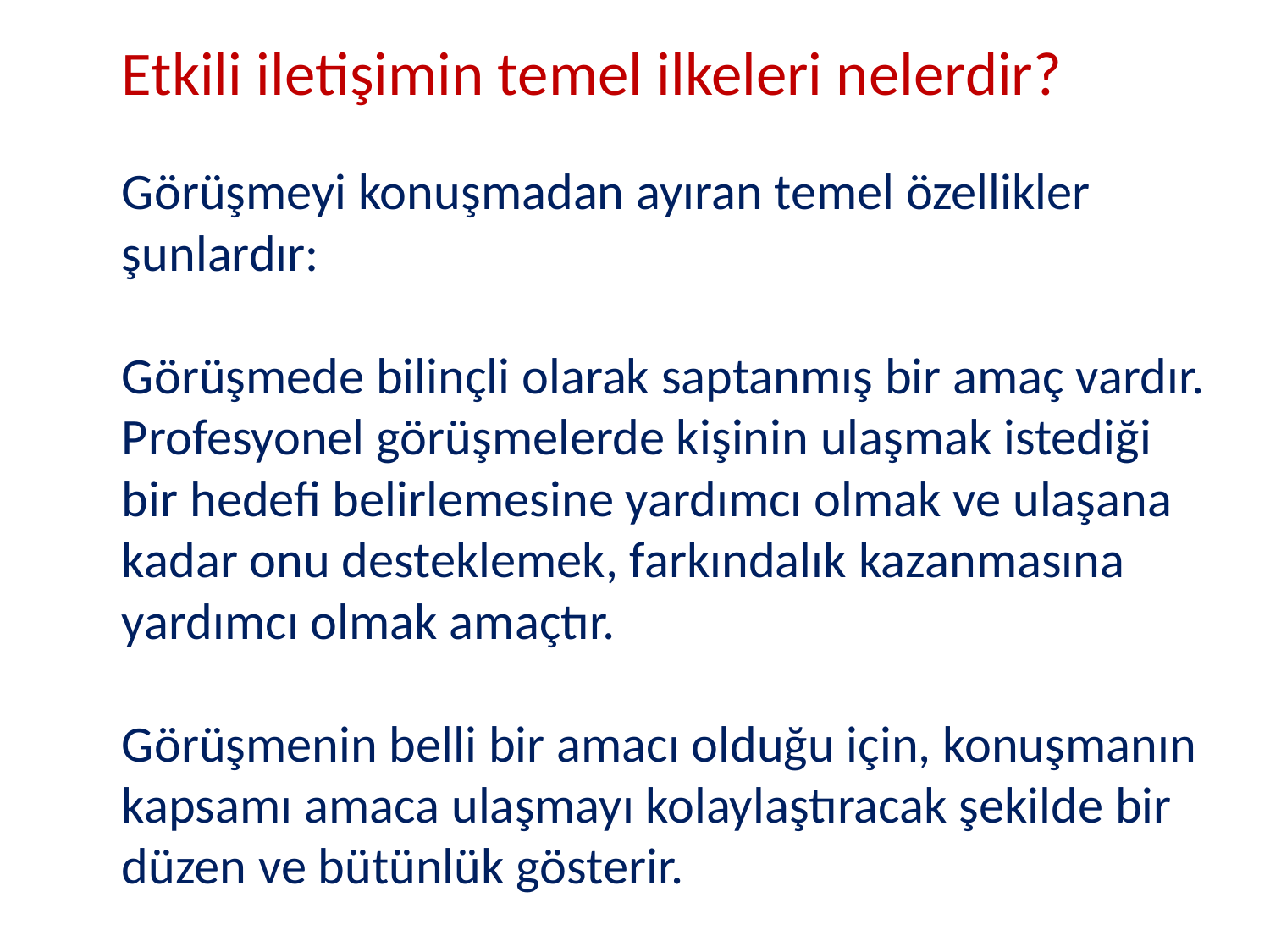

Etkili iletişimin temel ilkeleri nelerdir?
Görüşmeyi konuşmadan ayıran temel özellikler şunlardır:

Görüşmede bilinçli olarak saptanmış bir amaç vardır. Profesyonel görüşmelerde kişinin ulaşmak istediği bir hedefi belirlemesine yardımcı olmak ve ulaşana kadar onu desteklemek, farkındalık kazanmasına yardımcı olmak amaçtır.

Görüşmenin belli bir amacı olduğu için, konuşmanın kapsamı amaca ulaşmayı kolaylaştıracak şekilde bir düzen ve bütünlük gösterir.